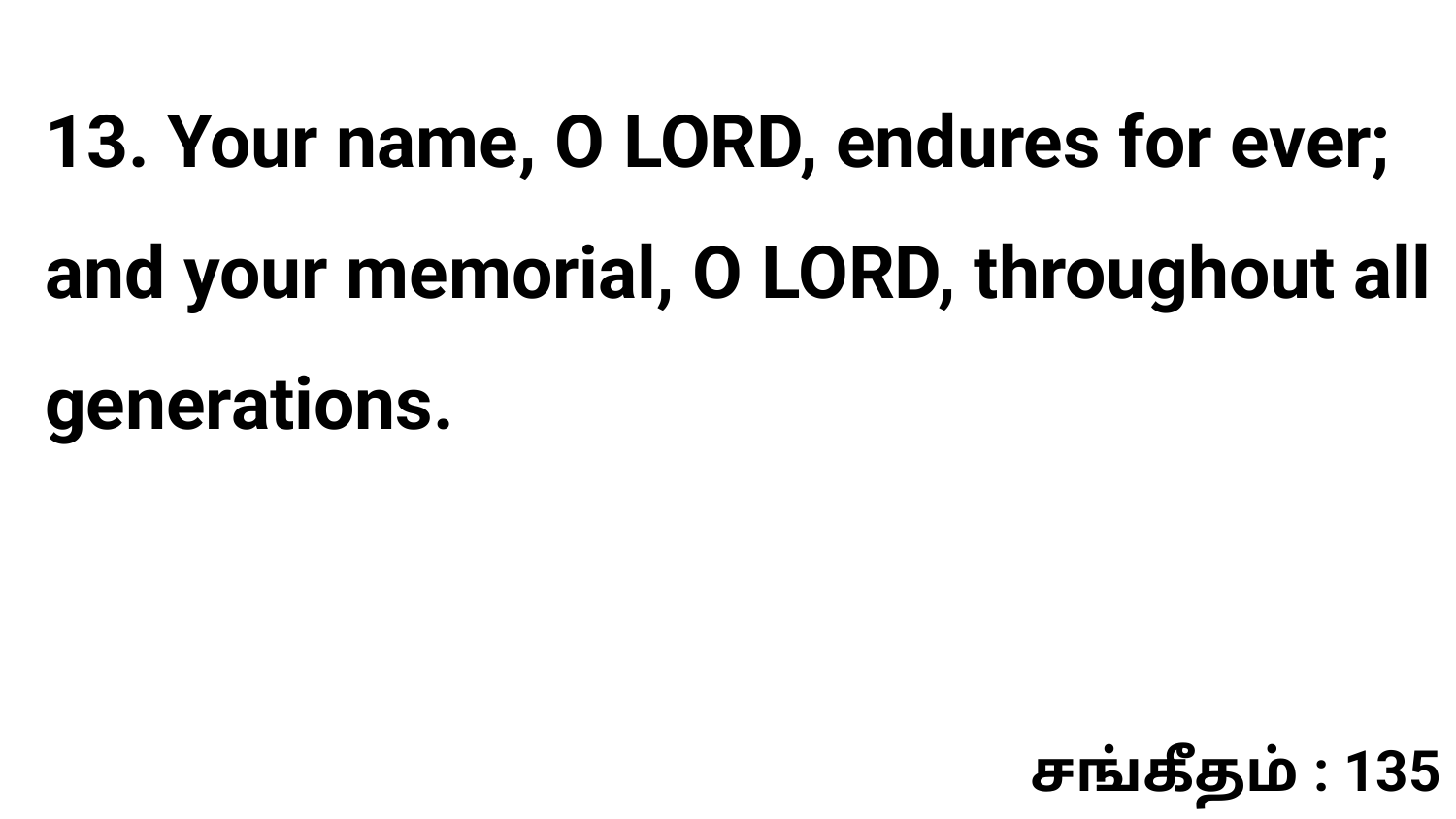

13. Your name, O LORD, endures for ever; and your memorial, O LORD, throughout all generations.
சங்கீதம் : 135